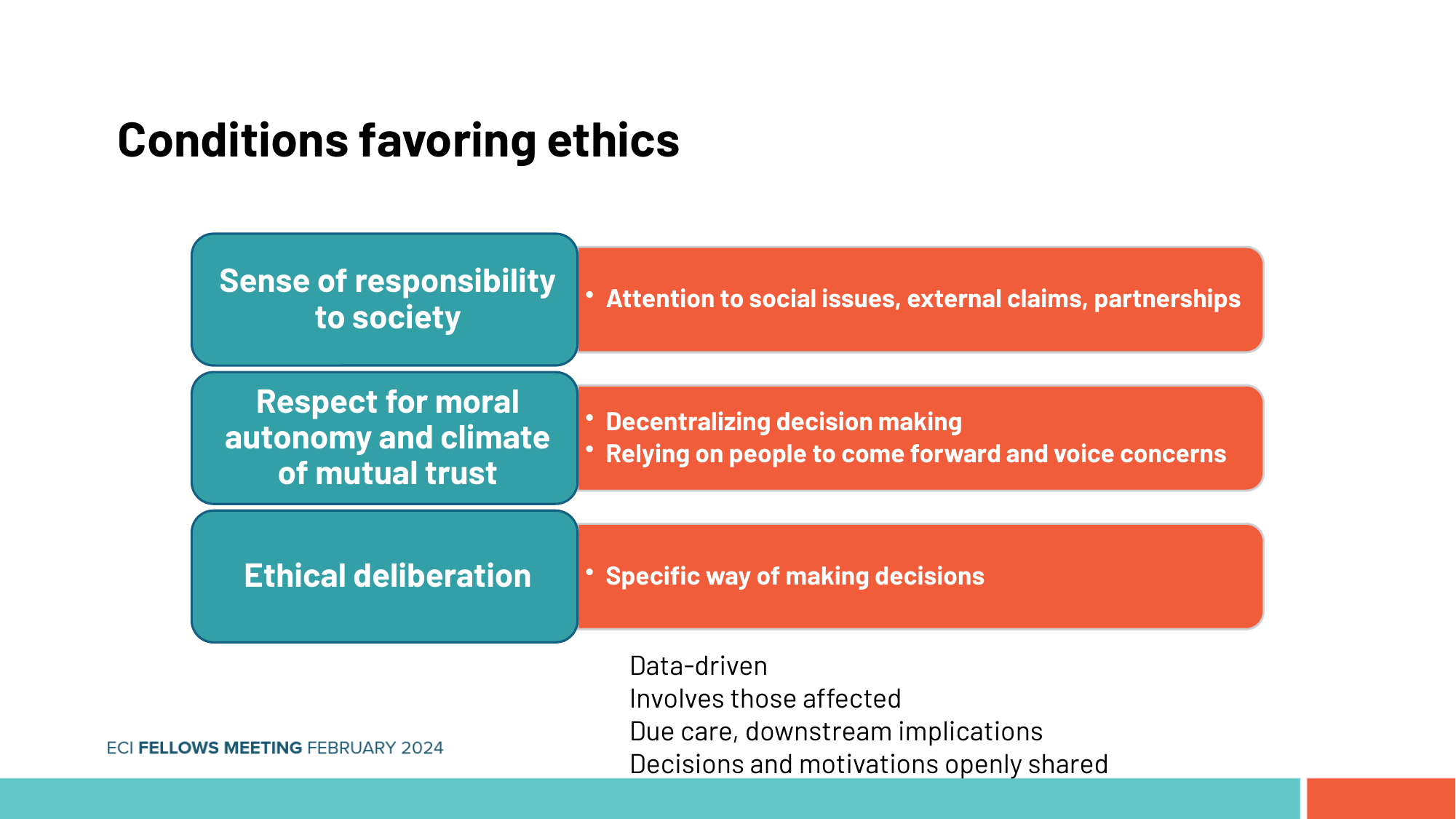

Conditions favoring ethics
Attention to social issues, external claims, partnerships
Sense of responsibility to society
Decentralizing decision making
Relying on people to come forward and voice concerns
Respect for moral autonomy and climate of mutual trust
Specific way of making decisions
Ethical deliberation
Data-driven
Involves those affected
Due care, downstream implications
Decisions and motivations openly shared